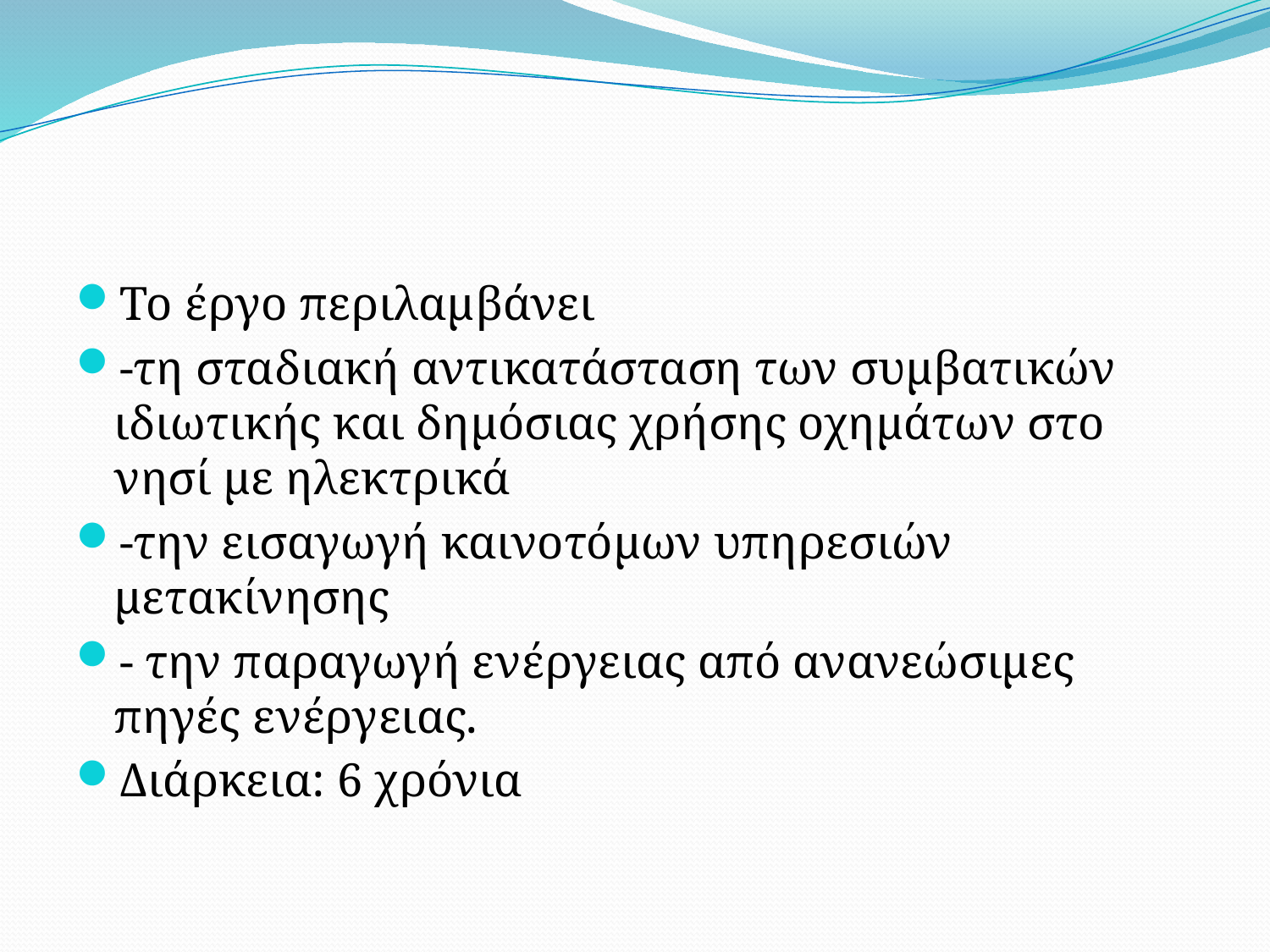

#
Το έργο περιλαμβάνει
-τη σταδιακή αντικατάσταση των συμβατικών ιδιωτικής και δημόσιας χρήσης οχημάτων στο νησί με ηλεκτρικά
-την εισαγωγή καινοτόμων υπηρεσιών μετακίνησης
- την παραγωγή ενέργειας από ανανεώσιμες πηγές ενέργειας.
Διάρκεια: 6 χρόνια